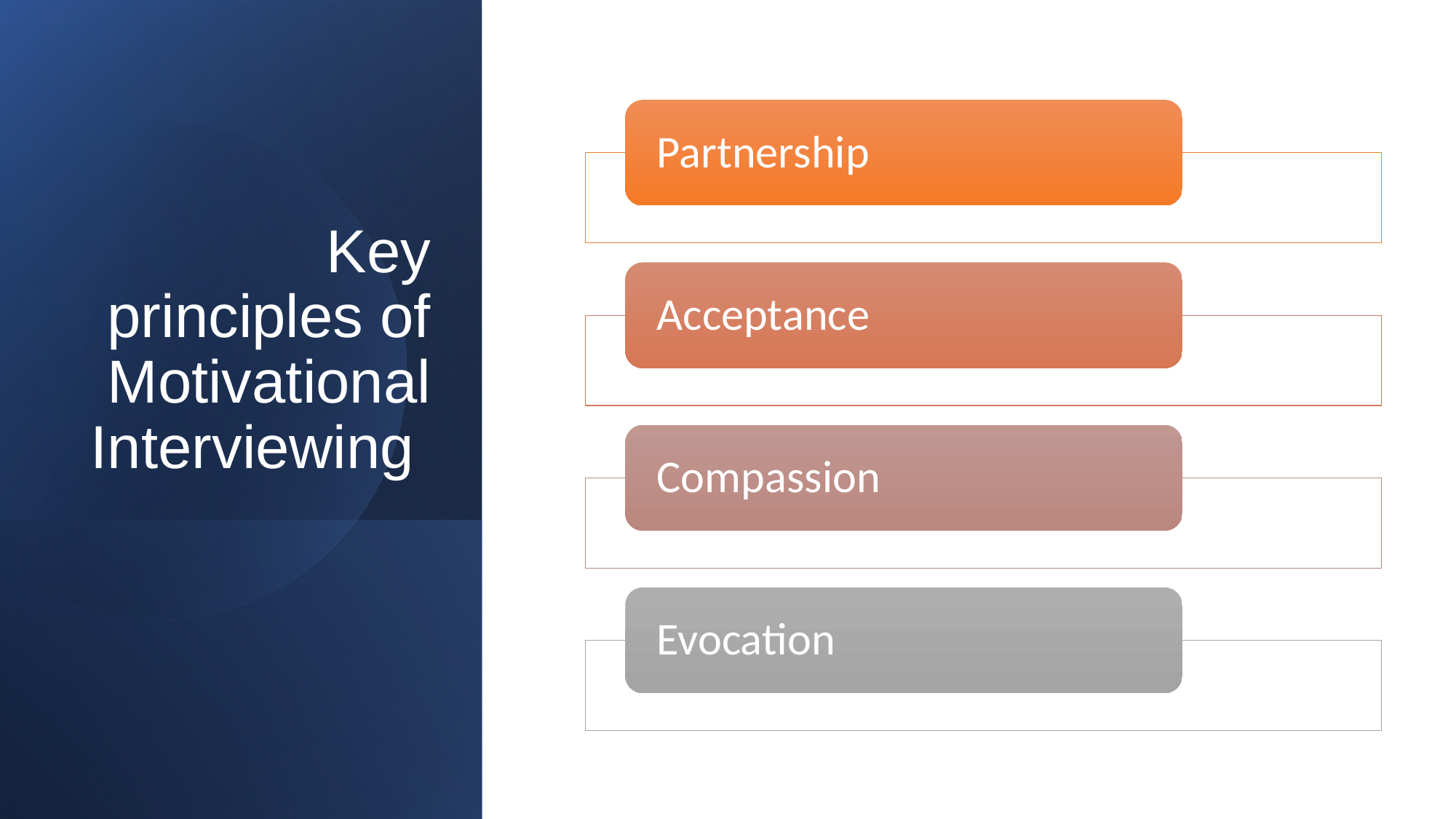

Partnership
Acceptance
Compassion
Evocation

# Key principles of Motivational Interviewing